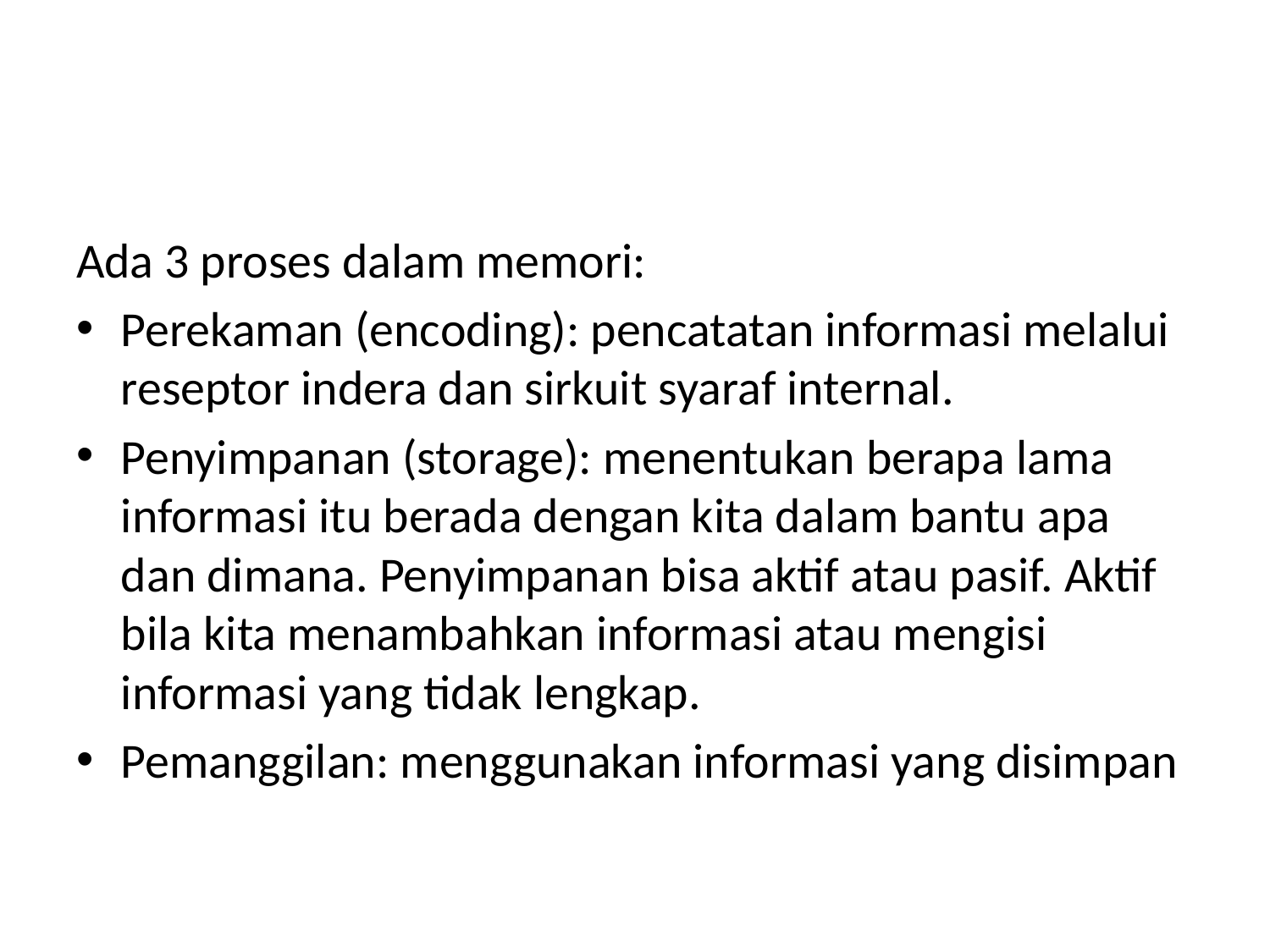

#
Ada 3 proses dalam memori:
Perekaman (encoding): pencatatan informasi melalui reseptor indera dan sirkuit syaraf internal.
Penyimpanan (storage): menentukan berapa lama informasi itu berada dengan kita dalam bantu apa dan dimana. Penyimpanan bisa aktif atau pasif. Aktif bila kita menambahkan informasi atau mengisi informasi yang tidak lengkap.
Pemanggilan: menggunakan informasi yang disimpan